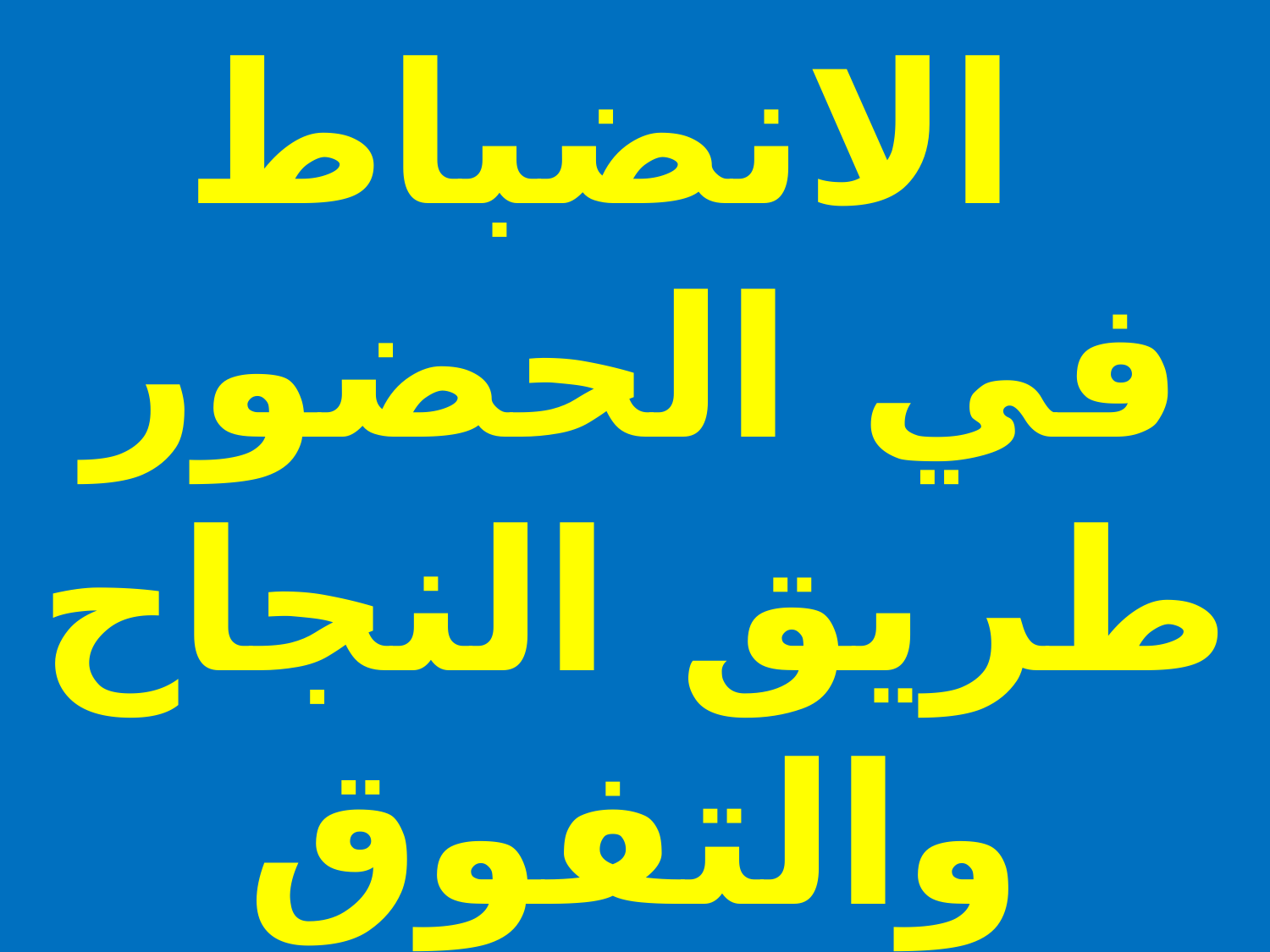

# الانضباط في الحضور طريق النجاح والتفوق